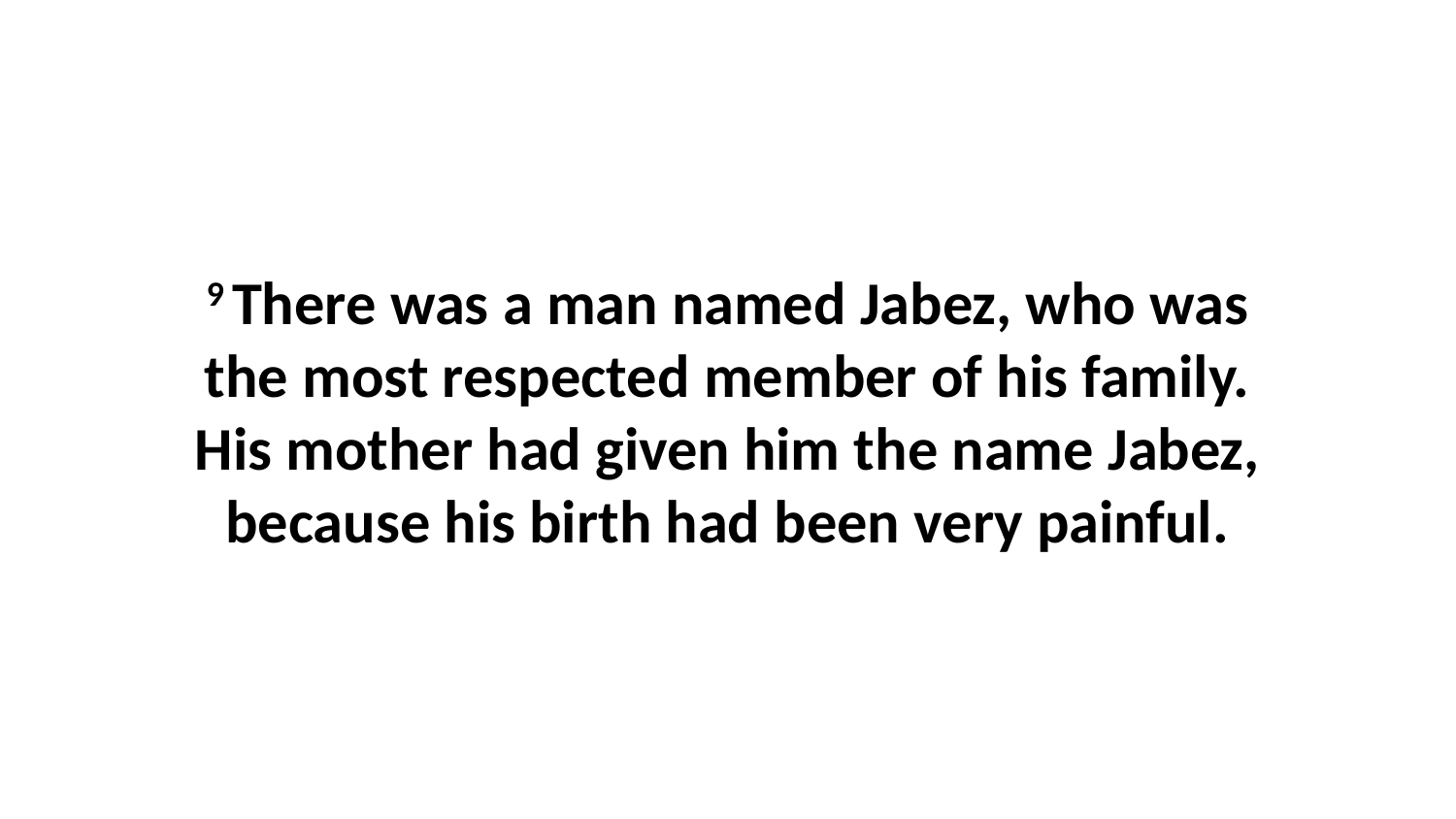

9 There was a man named Jabez, who was the most respected member of his family. His mother had given him the name Jabez, because his birth had been very painful.